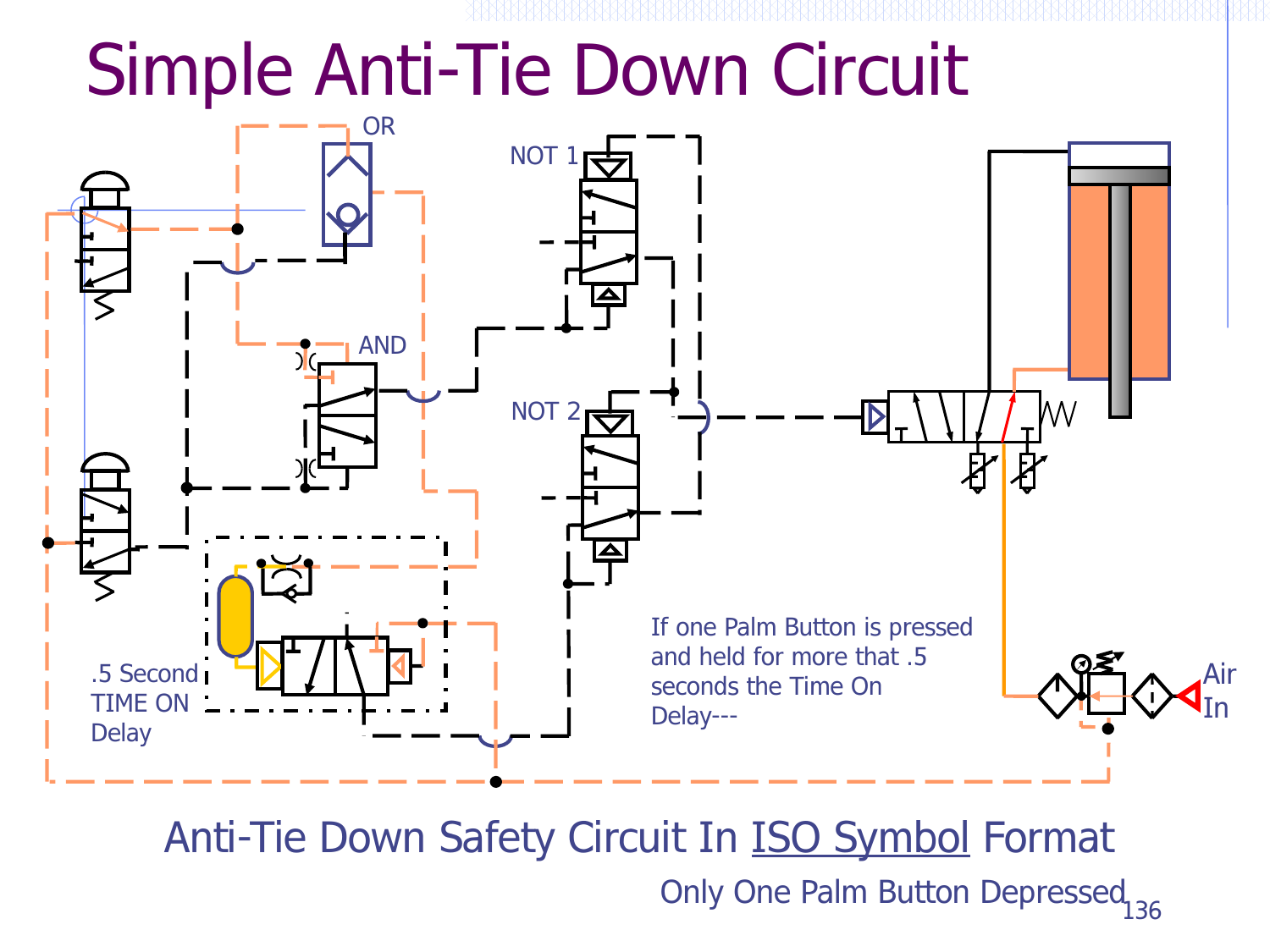

Simple Anti-Tie Down Circuit

 OR

NOT 1

AND

NOT 2

If one Palm Button is pressed and held for more that .5 seconds the Time On Delay---

Air In
.5 Second TIME ON Delay

Anti-Tie Down Safety Circuit In ISO Symbol Format					Only One Palm Button Depressed
136